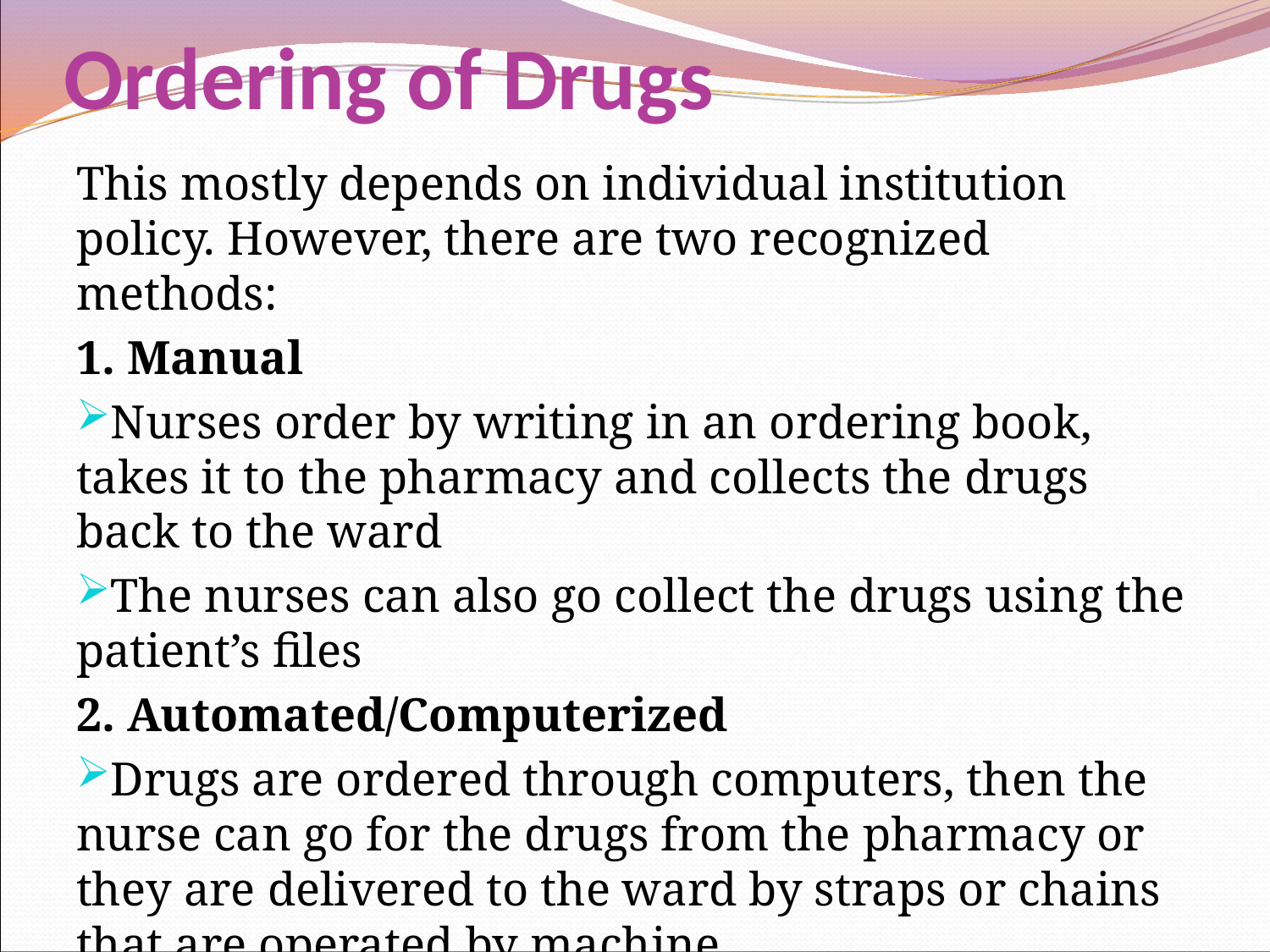

# Ordering of Drugs
This mostly depends on individual institution policy. However, there are two recognized methods:
1. Manual
Nurses order by writing in an ordering book, takes it to the pharmacy and collects the drugs back to the ward
The nurses can also go collect the drugs using the patient’s files
2. Automated/Computerized
Drugs are ordered through computers, then the nurse can go for the drugs from the pharmacy or they are delivered to the ward by straps or chains that are operated by machine